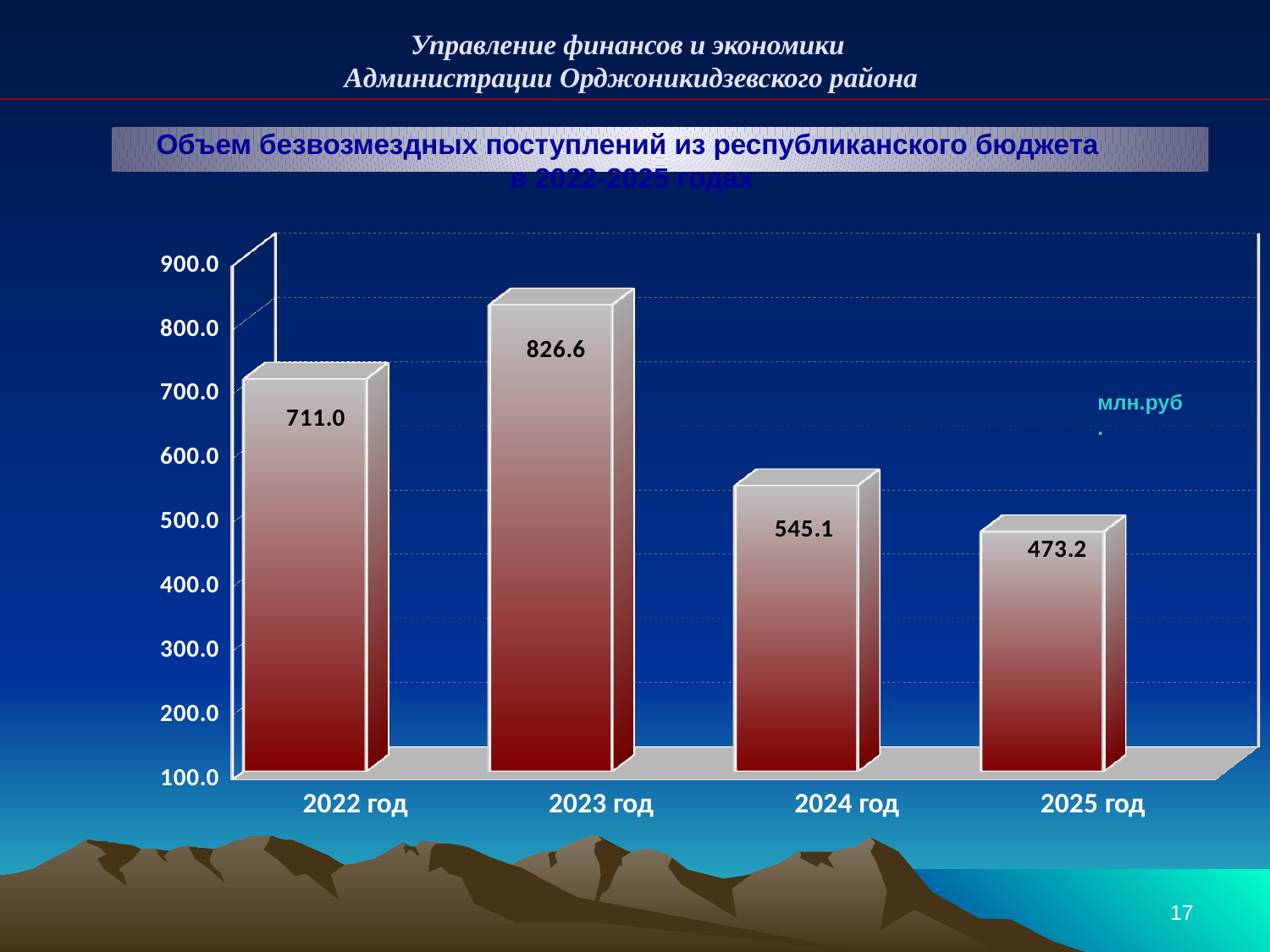

Управление финансов и экономики
Администрации Орджоникидзевского района
Объем безвозмездных поступлений из республиканского бюджета
в 2022-2025 годах

[unsupported chart]

млн.руб.
17